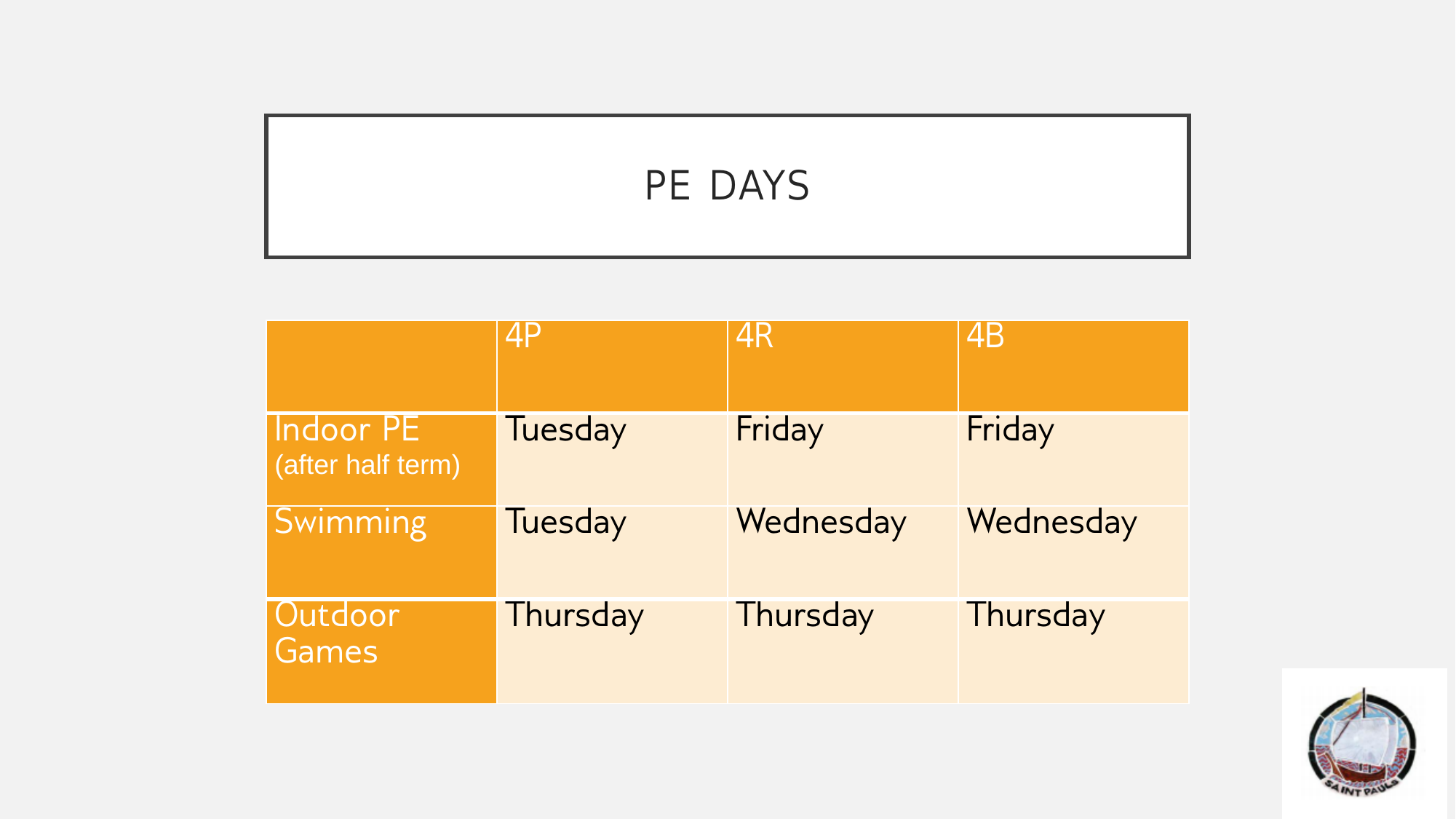

# PE Days
|  | 4P | 4R | 4B |
| --- | --- | --- | --- |
| Indoor PE (after half term) | Tuesday | Friday | Friday |
| Swimming | Tuesday | Wednesday | Wednesday |
| Outdoor Games | Thursday | Thursday | Thursday |